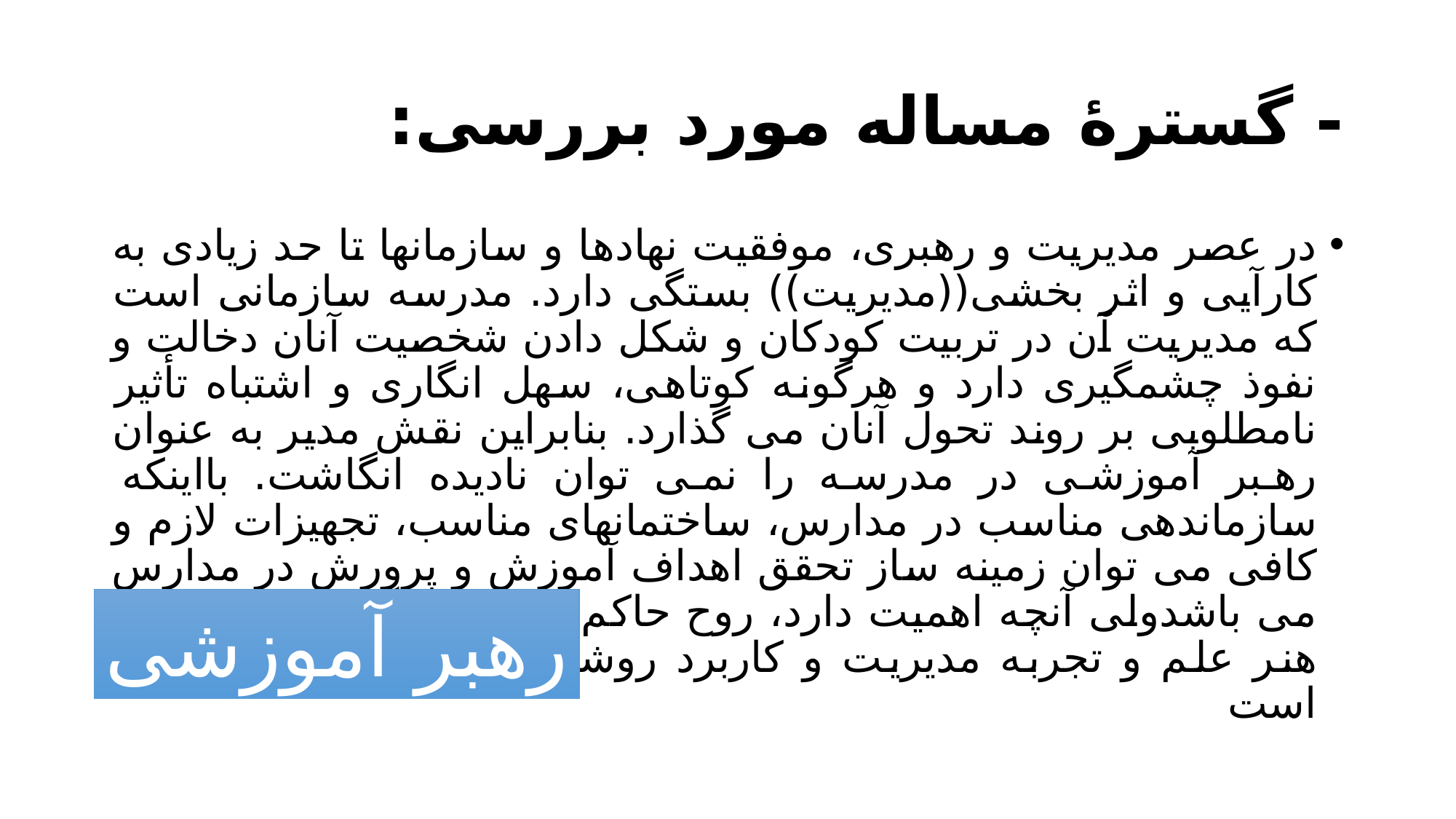

# - گسترۀ مساله مورد بررسی:
در عصر مدیریت و رهبری، موفقیت نهادها و سازمانها تا حد زیادی به کارآیی و اثر بخشی((مدیریت)) بستگی دارد. مدرسه سازمانی است که مدیریت آن در تربیت کودکان و شکل دادن شخصیت آنان دخالت و نفوذ چشمگیری دارد و هرگونه کوتاهی، سهل انگاری و اشتباه تأثیر نامطلوبی بر روند تحول آنان می گذارد. بنابراین نقش مدیر به عنوان رهبر آموزشی در مدرسه را نمی توان نادیده انگاشت. بااینکه سازماندهی مناسب در مدارس، ساختمانهای مناسب، تجهیزات لازم و کافی می توان زمینه ساز تحقق اهداف آموزش و پرورش در مدارس می باشدولی آنچه اهمیت دارد، روح حاکم بر فضای آموزشی، ارتباط هنر علم و تجربه مدیریت و کاربرد روشهای صحیح تعلیم و تربیت است
رهبر آموزشی